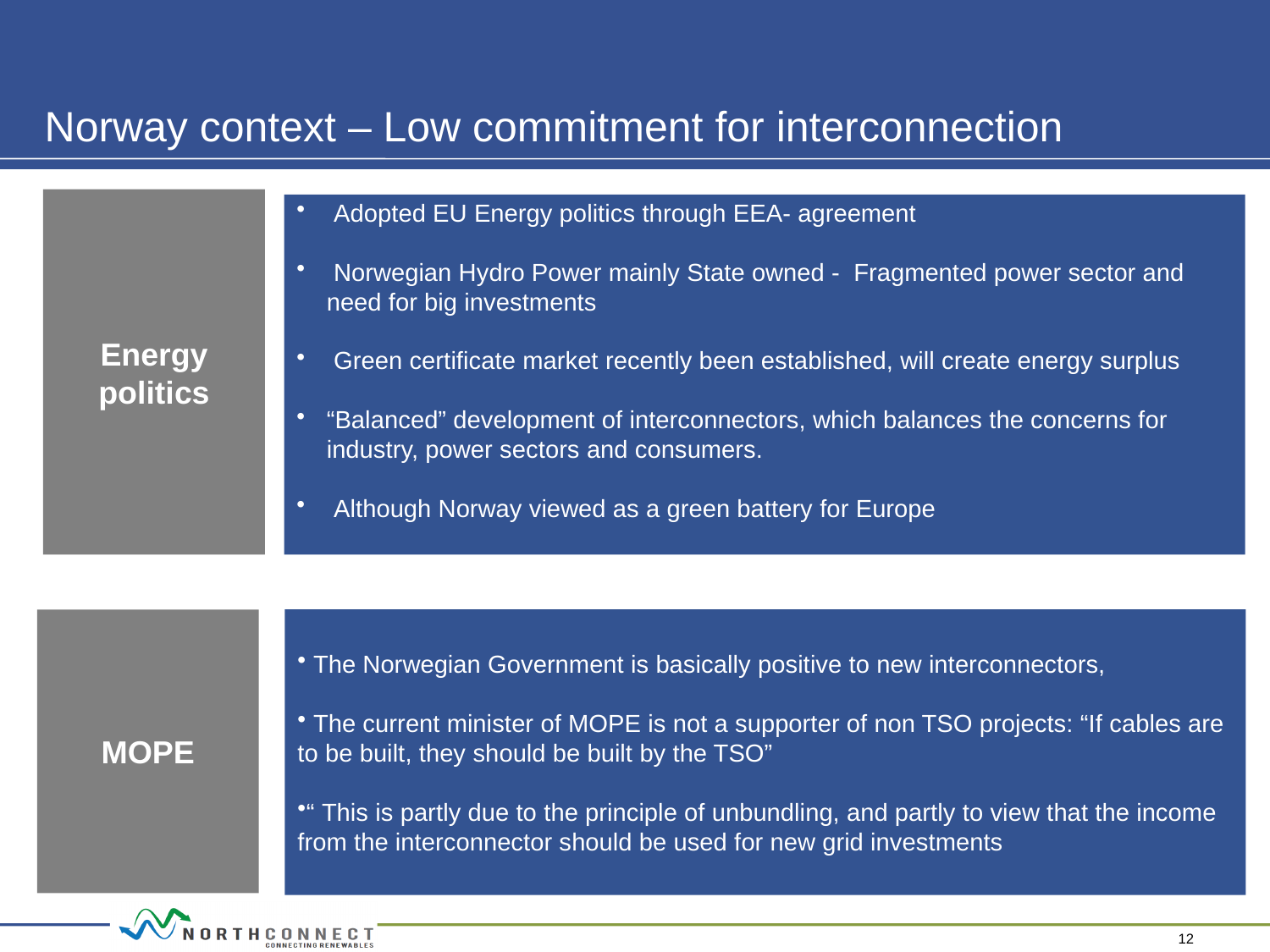

Norway context – Low commitment for interconnection
Energy politics
 Adopted EU Energy politics through EEA- agreement

 Norwegian Hydro Power mainly State owned -  Fragmented power sector and need for big investments

 Green certificate market recently been established, will create energy surplus

“Balanced” development of interconnectors, which balances the concerns for industry, power sectors and consumers.

 Although Norway viewed as a green battery for Europe

 The Norwegian Government is basically positive to new interconnectors,

 The current minister of MOPE is not a supporter of non TSO projects: “If cables are to be built, they should be built by the TSO”

“ This is partly due to the principle of unbundling, and partly to view that the income from the interconnector should be used for new grid investments
MOPE
12